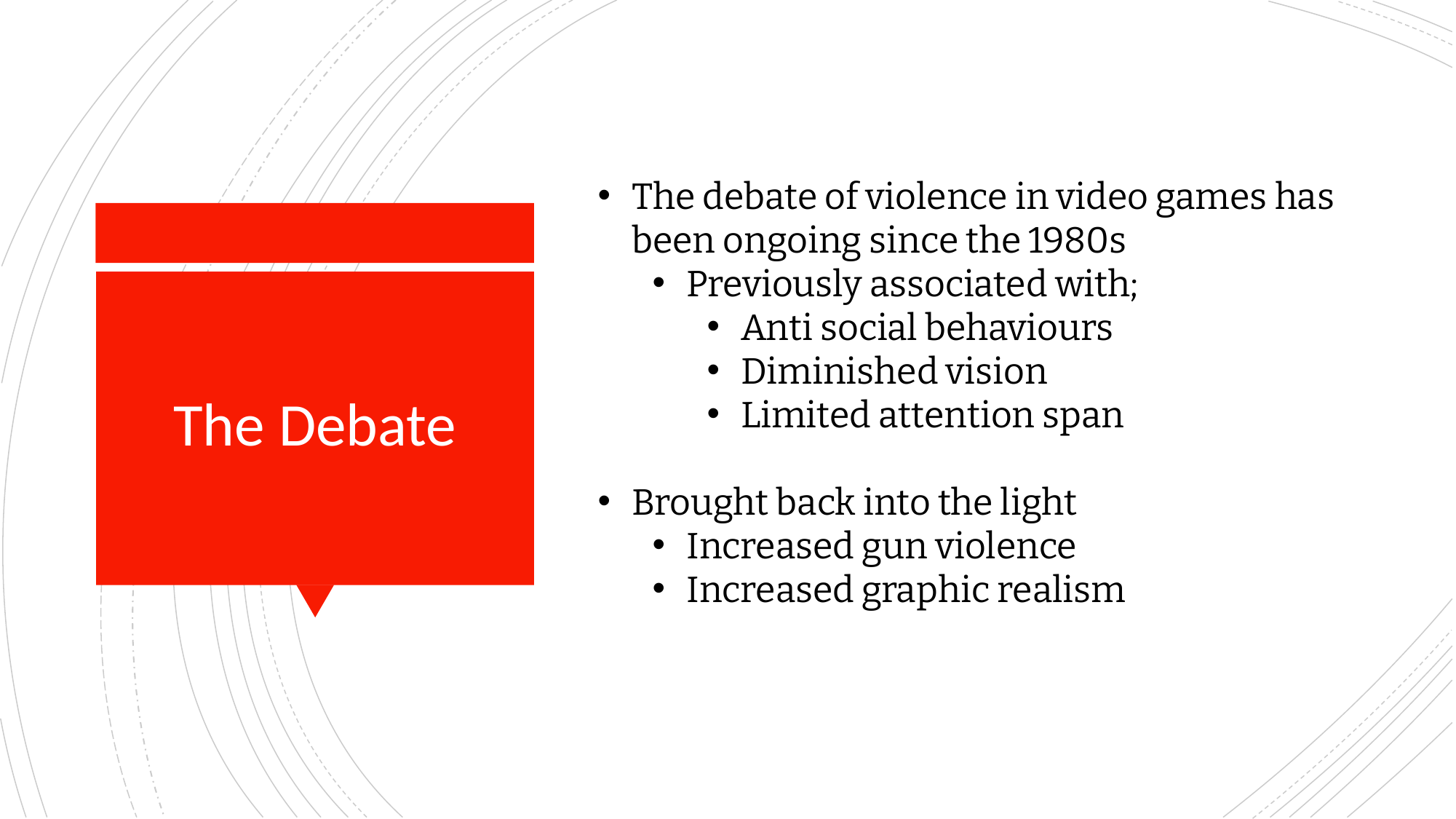

The debate of violence in video games has been ongoing since the 1980s
Previously associated with;
Anti social behaviours
Diminished vision
Limited attention span

Brought back into the light
Increased gun violence
Increased graphic realism

# The Debate